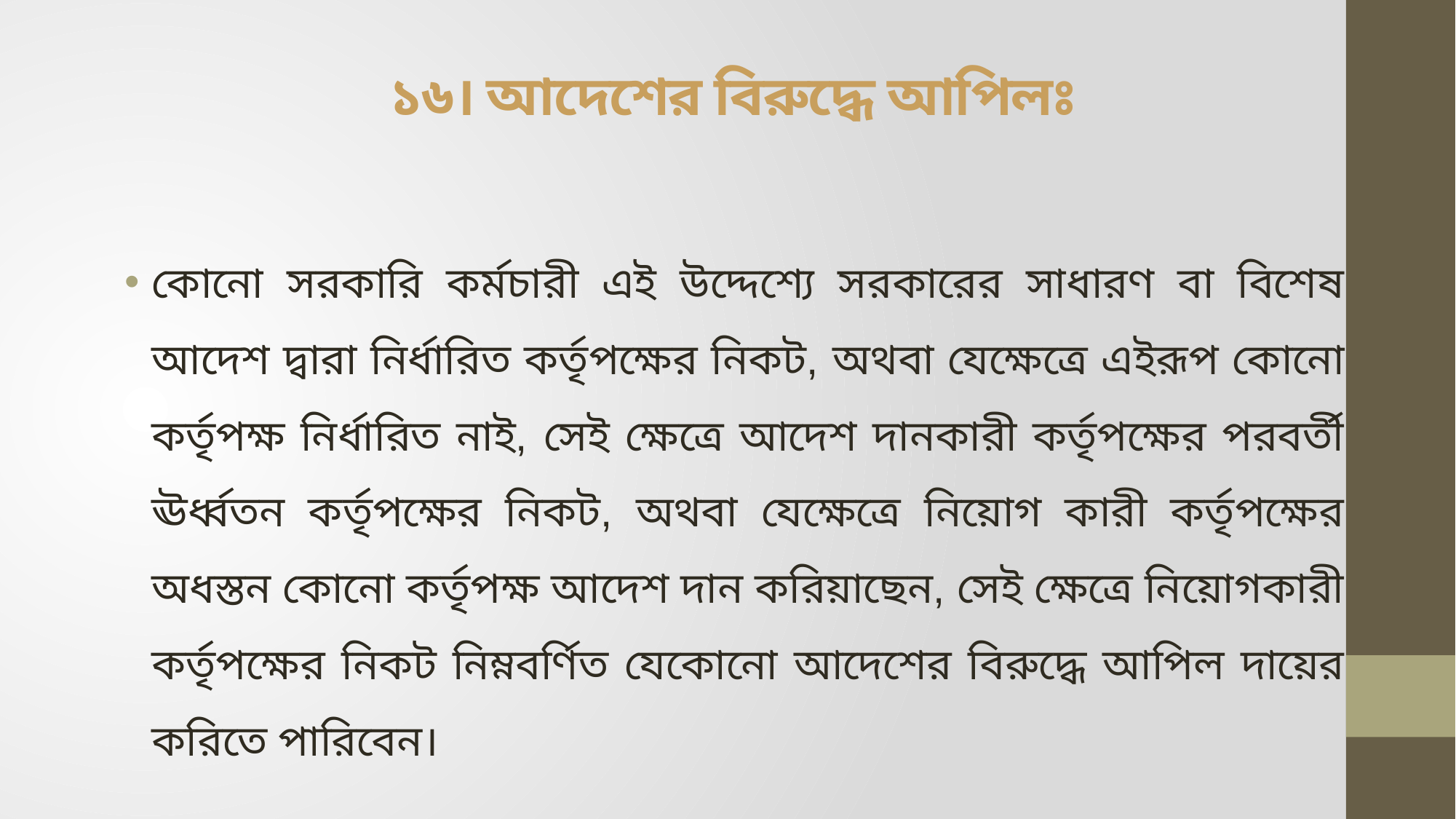

# ১৬। আদেশের বিরুদ্ধে আপিলঃ
কোনো সরকারি কর্মচারী এই উদ্দেশ্যে সরকারের সাধারণ বা বিশেষ আদেশ দ্বারা নির্ধারিত কর্তৃপক্ষের নিকট, অথবা যেক্ষেত্রে এইরূপ কোনো কর্তৃপক্ষ নির্ধারিত নাই, সেই ক্ষেত্রে আদেশ দানকারী কর্তৃপক্ষের পরবর্তী ঊর্ধ্বতন কর্তৃপক্ষের নিকট, অথবা যেক্ষেত্রে নিয়োগ কারী কর্তৃপক্ষের অধস্তন কোনো কর্তৃপক্ষ আদেশ দান করিয়াছেন, সেই ক্ষেত্রে নিয়োগকারী কর্তৃপক্ষের নিকট নিম্নবর্ণিত যেকোনো আদেশের বিরুদ্ধে আপিল দায়ের করিতে পারিবেন।